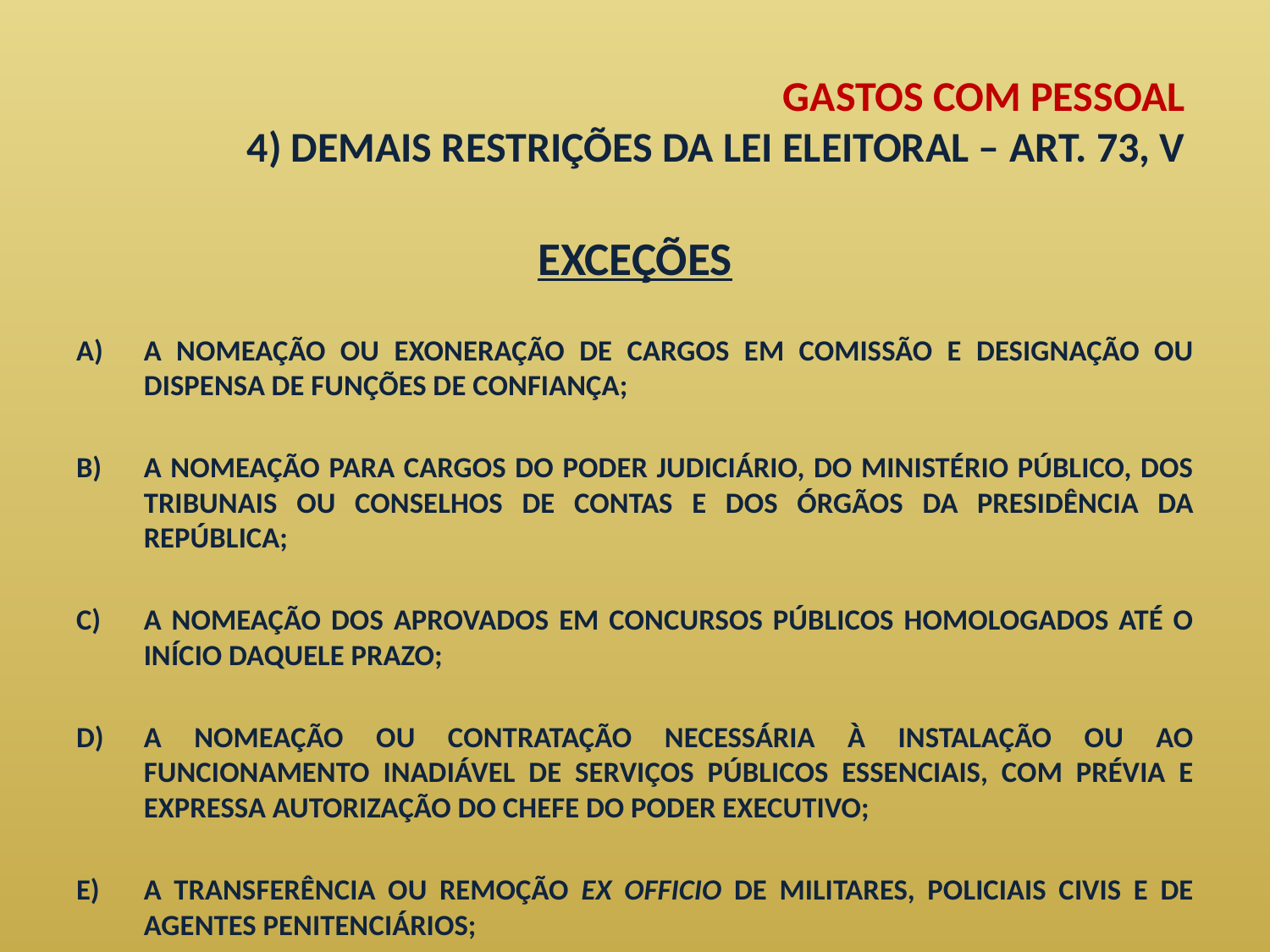

# GASTOS COM PESSOAL 4) DEMAIS RESTRIÇÕES DA LEI ELEITORAL – ART. 73, V
EXCEÇÕES

A NOMEAÇÃO OU EXONERAÇÃO DE CARGOS EM COMISSÃO E DESIGNAÇÃO OU DISPENSA DE FUNÇÕES DE CONFIANÇA;

A NOMEAÇÃO PARA CARGOS DO PODER JUDICIÁRIO, DO MINISTÉRIO PÚBLICO, DOS TRIBUNAIS OU CONSELHOS DE CONTAS E DOS ÓRGÃOS DA PRESIDÊNCIA DA REPÚBLICA;

A NOMEAÇÃO DOS APROVADOS EM CONCURSOS PÚBLICOS HOMOLOGADOS ATÉ O INÍCIO DAQUELE PRAZO;

A NOMEAÇÃO OU CONTRATAÇÃO NECESSÁRIA À INSTALAÇÃO OU AO FUNCIONAMENTO INADIÁVEL DE SERVIÇOS PÚBLICOS ESSENCIAIS, COM PRÉVIA E EXPRESSA AUTORIZAÇÃO DO CHEFE DO PODER EXECUTIVO;

A TRANSFERÊNCIA OU REMOÇÃO EX OFFICIO DE MILITARES, POLICIAIS CIVIS E DE AGENTES PENITENCIÁRIOS;